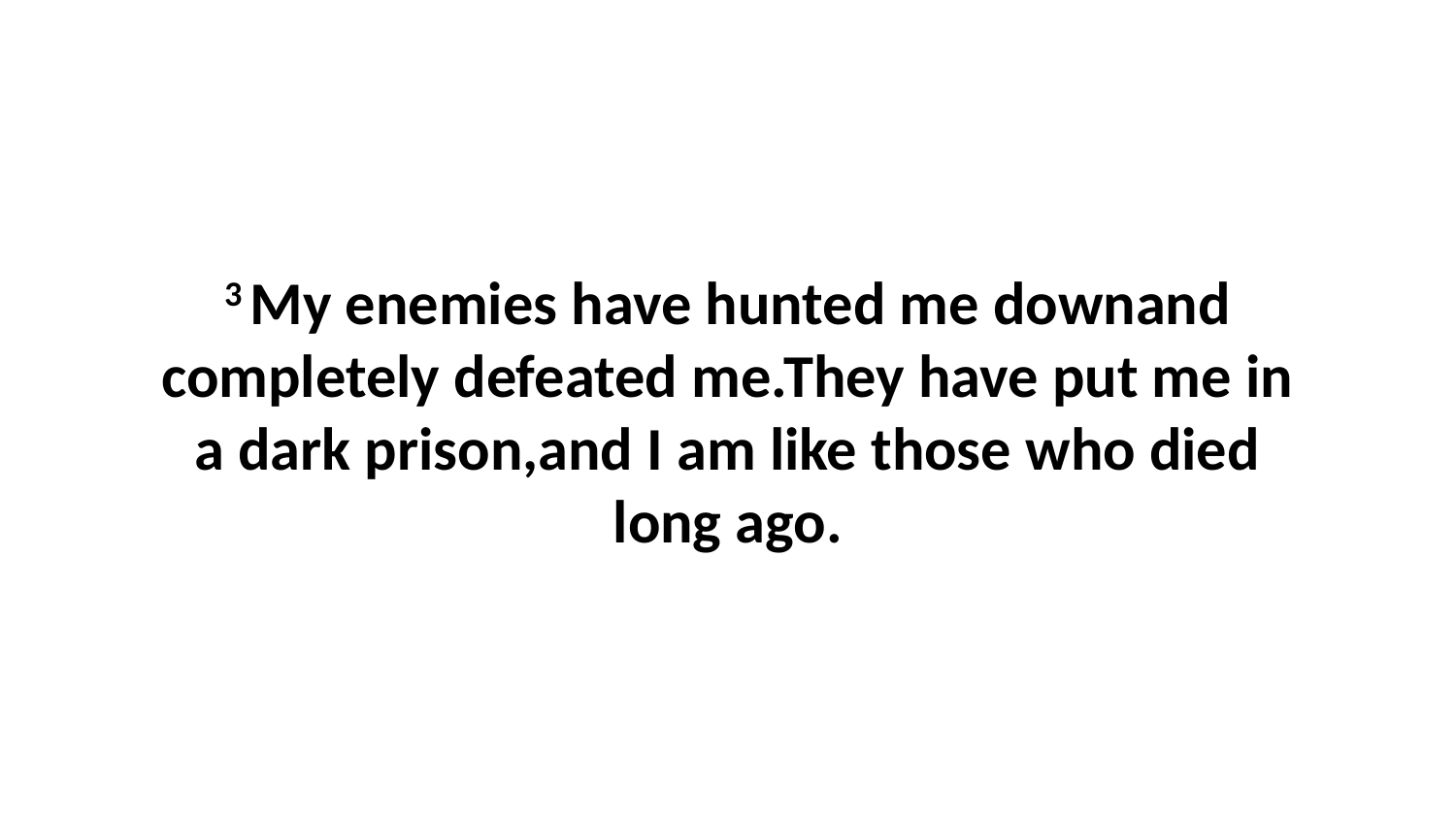

3 My enemies have hunted me downand completely defeated me.They have put me in a dark prison,and I am like those who died long ago.